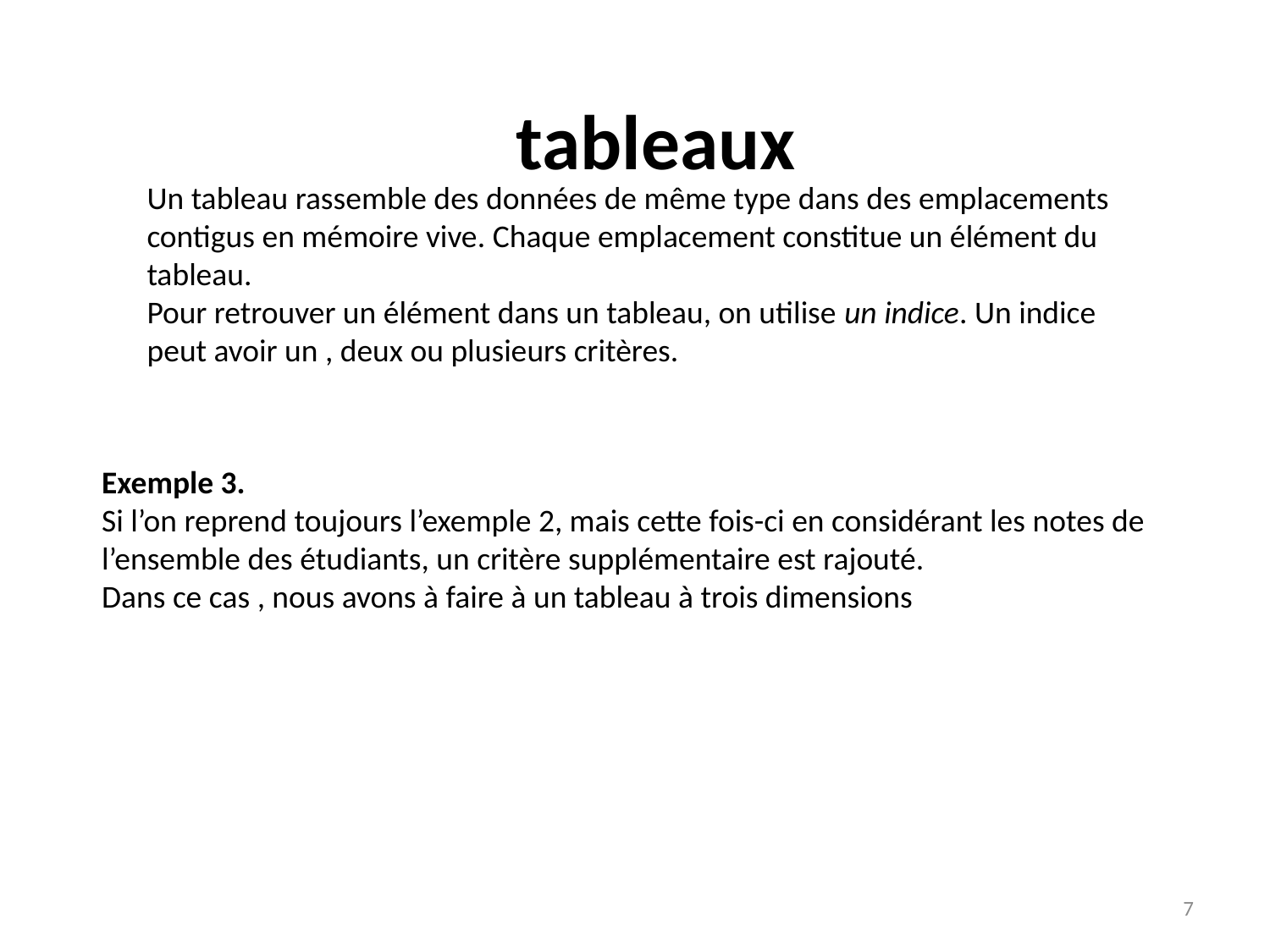

tableaux
Un tableau rassemble des données de même type dans des emplacements contigus en mémoire vive. Chaque emplacement constitue un élément du tableau.
Pour retrouver un élément dans un tableau, on utilise un indice. Un indice peut avoir un , deux ou plusieurs critères.
Exemple 3.
Si l’on reprend toujours l’exemple 2, mais cette fois-ci en considérant les notes de  l’ensemble des étudiants, un critère supplémentaire est rajouté.
Dans ce cas , nous avons à faire à un tableau à trois dimensions
7